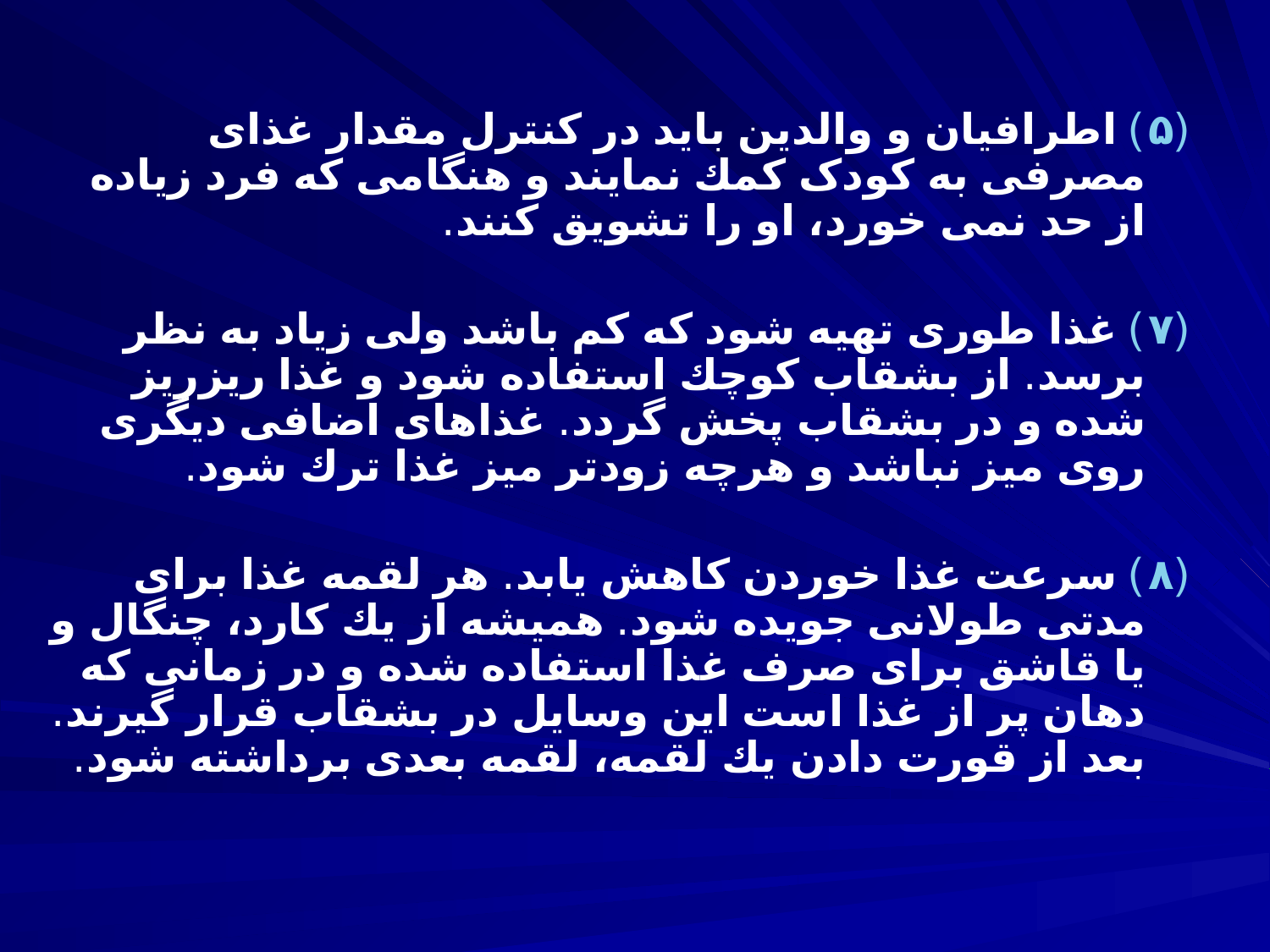

(۵) اطرافیان و والدین باید در كنترل مقدار غذای مصرفی به کودک كمك نمایند و هنگامی که فرد زیاده از حد نمی خورد، او را تشویق کنند.

(۷) غذا طوری تهیه شود كه كم باشد ولی زیاد به نظر برسد. از بشقاب كوچك استفاده شود و غذا ریزریز شده و در بشقاب پخش گردد. غذاهای اضافی دیگری روی میز نباشد و هرچه زودتر میز غذا ترك شود.

(۸) سرعت غذا خوردن كاهش یابد. هر لقمه غذا برای مدتی طولانی جویده شود. همیشه از یك كارد، چنگال و یا قاشق برای صرف غذا استفاده شده و در زمانی كه دهان پر از غذا است این وسایل در بشقاب قرار گیرند. بعد از قورت دادن یك لقمه، لقمه بعدی برداشته شود.